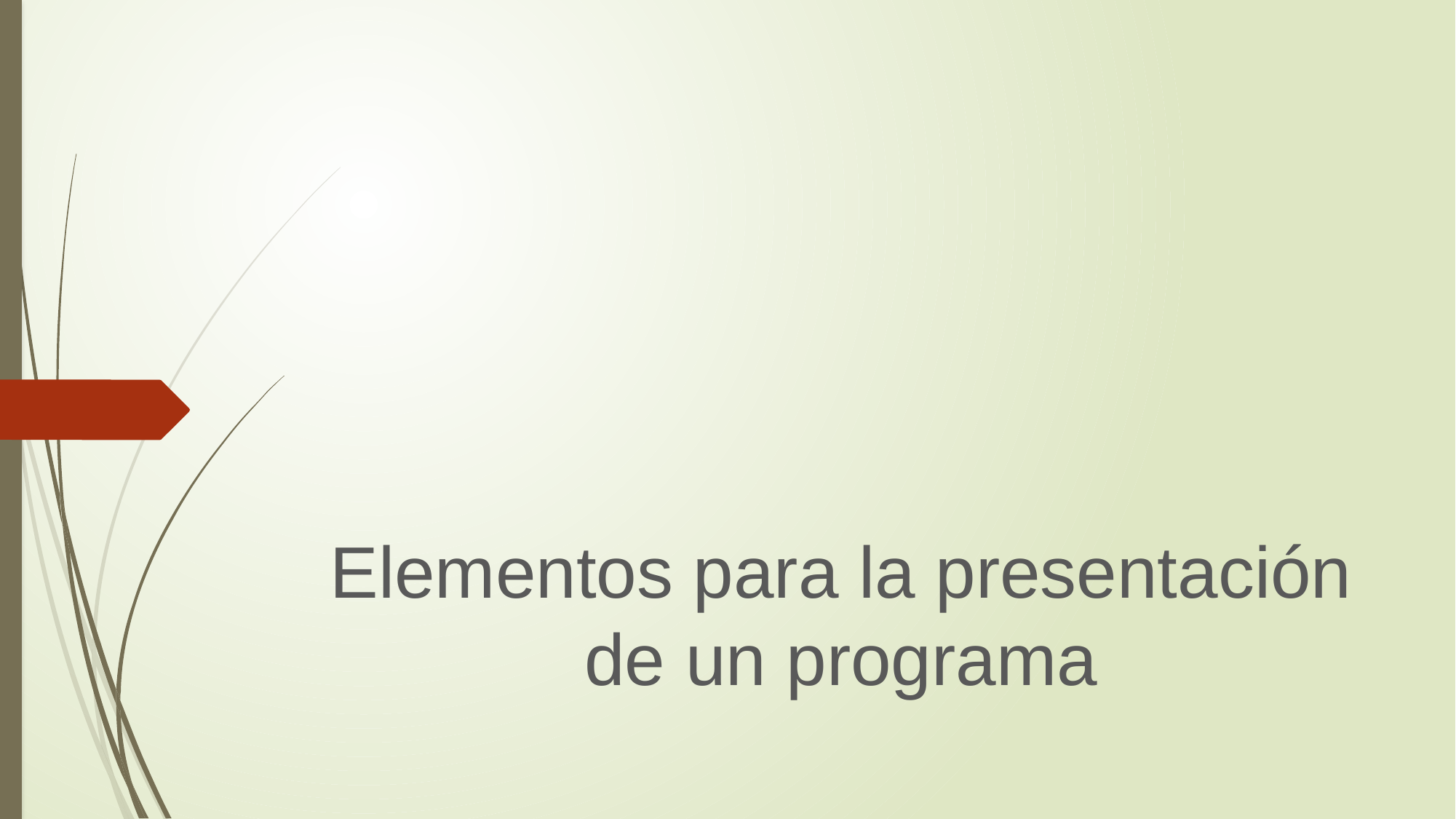

#
Elementos para la presentación de un programa